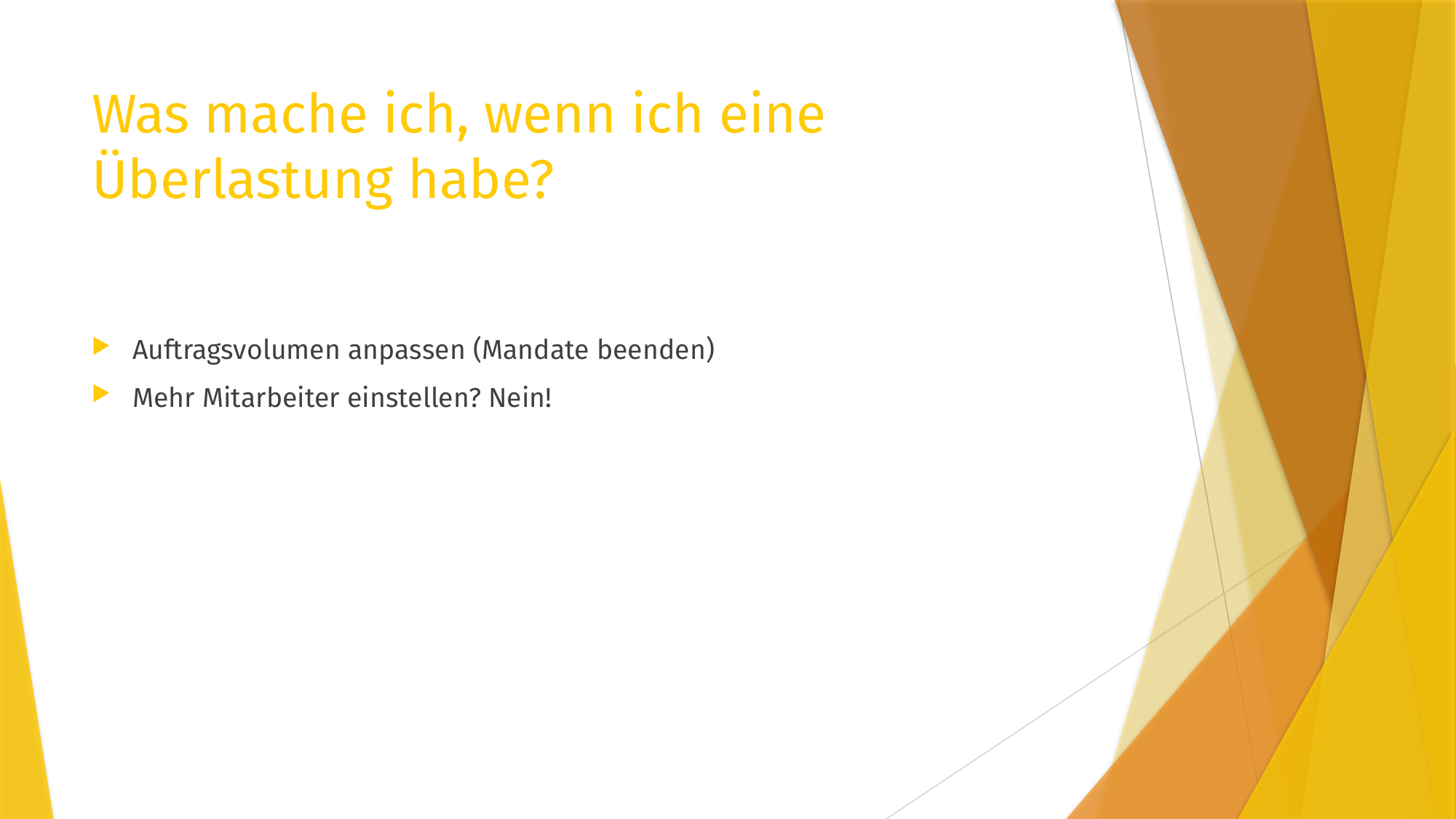

# Was mache ich, wenn ich eine Überlastung habe?
Auftragsvolumen anpassen (Mandate beenden)
Mehr Mitarbeiter einstellen? Nein!